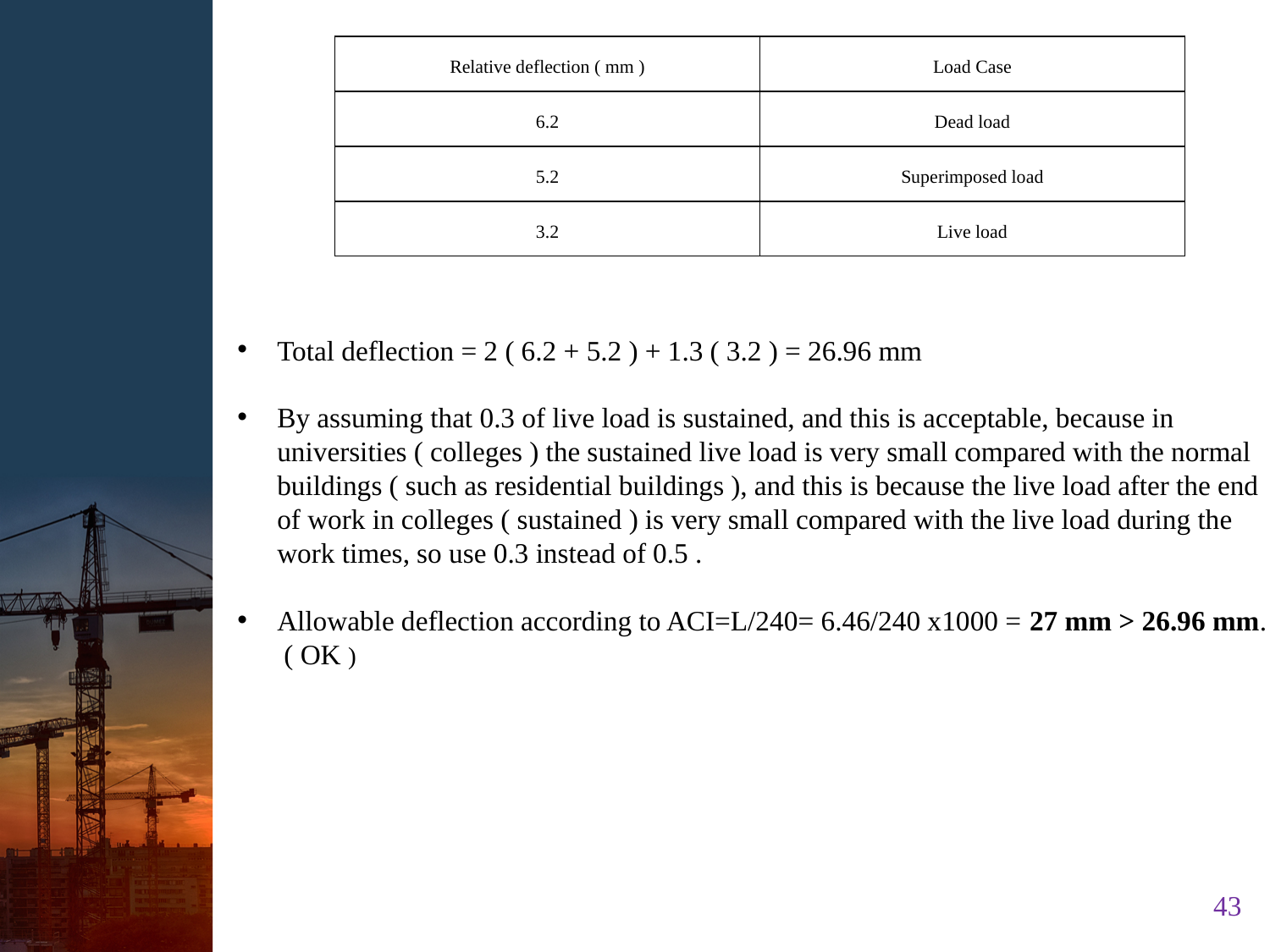

| Relative deflection ( mm ) | Load Case |
| --- | --- |
| 6.2 | Dead load |
| 5.2 | Superimposed load |
| 3.2 | Live load |
Total deflection = 2 ( 6.2 + 5.2 ) + 1.3 ( 3.2 ) = 26.96 mm

By assuming that 0.3 of live load is sustained, and this is acceptable, because in            universities ( colleges ) the sustained live load is very small compared with the normal buildings ( such as residential buildings ), and this is because the live load after the end of work in colleges ( sustained ) is very small compared with the live load during the  work times, so use 0.3 instead of 0.5 .

Allowable deflection according to ACI=L/240= 6.46/240 x1000 = 27 mm > 26.96 mm.  ( OK )
43